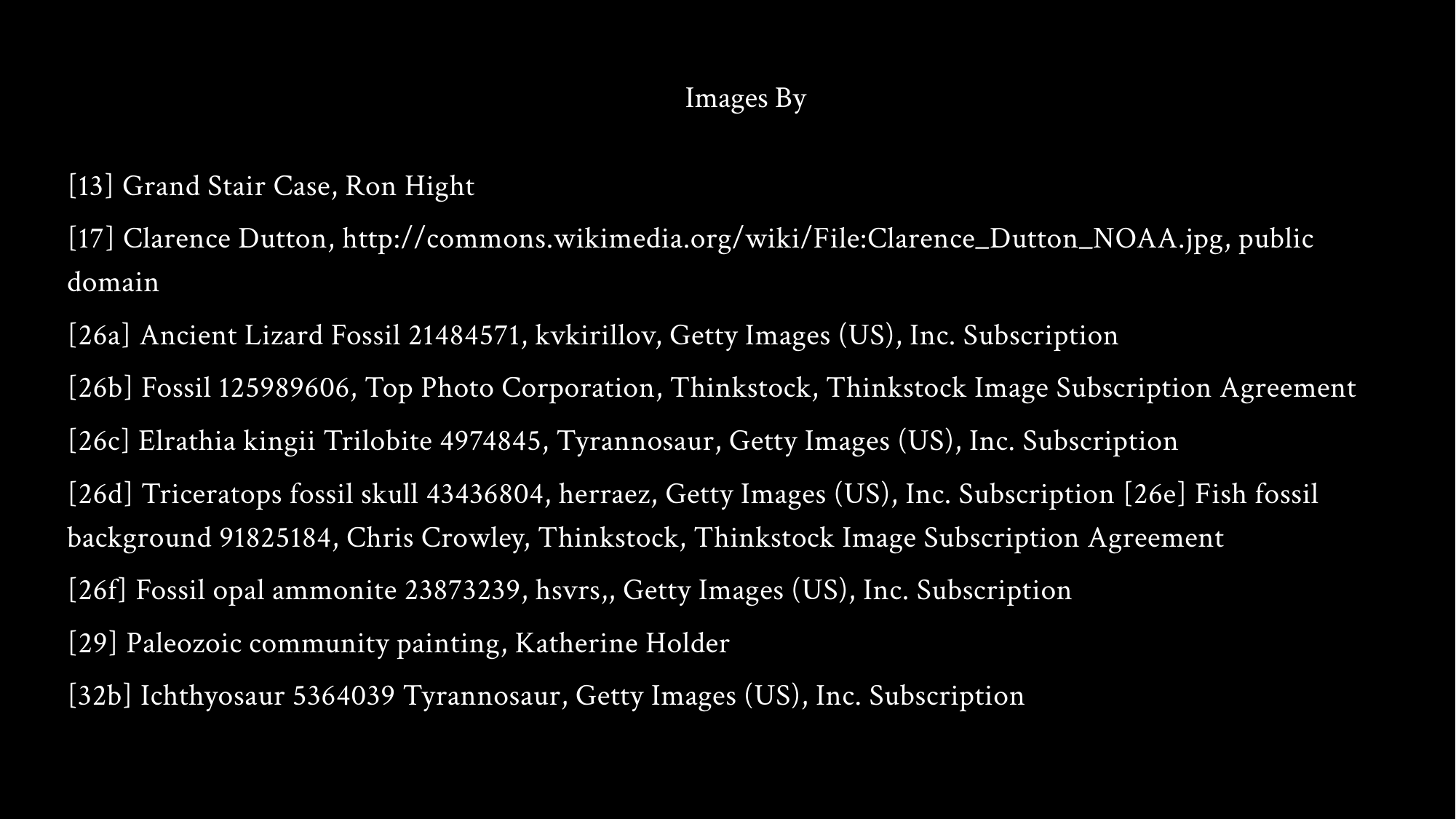

Images By
[13] Grand Stair Case, Ron Hight
[17] Clarence Dutton, http://commons.wikimedia.org/wiki/File:Clarence_Dutton_NOAA.jpg, public domain
[26a] Ancient Lizard Fossil 21484571, kvkirillov, Getty Images (US), Inc. Subscription
[26b] Fossil 125989606, Top Photo Corporation, Thinkstock, Thinkstock Image Subscription Agreement
[26c] Elrathia kingii Trilobite 4974845, Tyrannosaur, Getty Images (US), Inc. Subscription
[26d] Triceratops fossil skull 43436804, herraez, Getty Images (US), Inc. Subscription [26e] Fish fossil background 91825184, Chris Crowley, Thinkstock, Thinkstock Image Subscription Agreement
[26f] Fossil opal ammonite 23873239, hsvrs,, Getty Images (US), Inc. Subscription
[29] Paleozoic community painting, Katherine Holder
[32b] Ichthyosaur 5364039 Tyrannosaur, Getty Images (US), Inc. Subscription